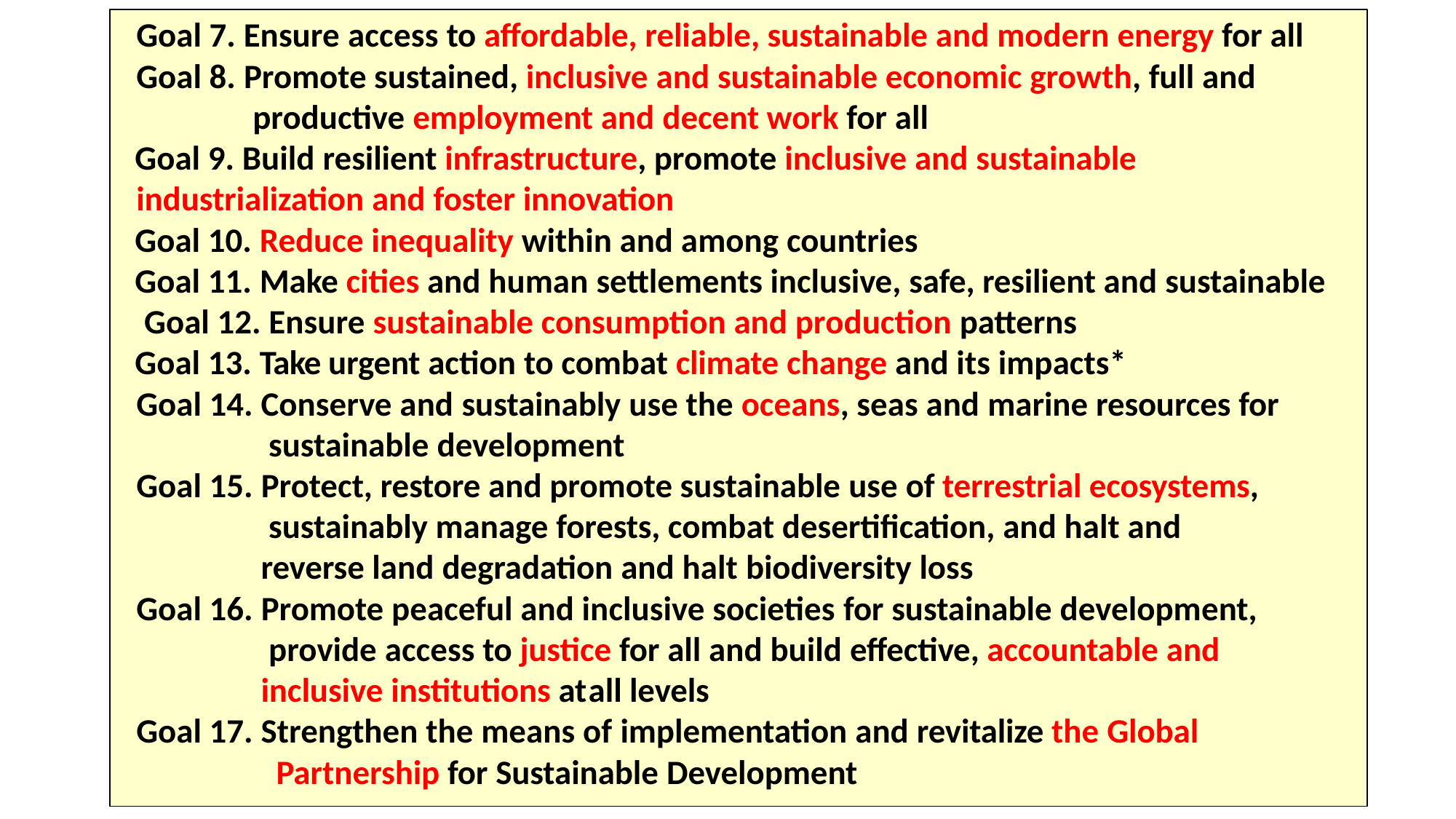

Goal 7. Ensure access to affordable, reliable, sustainable and modern energy for all
Goal 8. Promote sustained, inclusive and sustainable economic growth, full and  productive employment and decent work for all
Goal 9. Build resilient infrastructure, promote inclusive and sustainable
industrialization and foster innovation
Goal 10. Reduce inequality within and among countries
Goal 11. Make cities and human settlements inclusive, safe, resilient and sustainable  Goal 12. Ensure sustainable consumption and production patterns
Goal 13. Take urgent action to combat climate change and its impacts*
Goal 14. Conserve and sustainably use the oceans, seas and marine resources for  sustainable development
Goal 15. Protect, restore and promote sustainable use of terrestrial ecosystems,  sustainably manage forests, combat desertification, and halt and  reverse land degradation and halt biodiversity loss
Goal 16. Promote peaceful and inclusive societies for sustainable development,  provide access to justice for all and build effective, accountable and  inclusive institutions at	all levels
Goal 17. Strengthen the means of implementation and revitalize the Global  Partnership for Sustainable Development